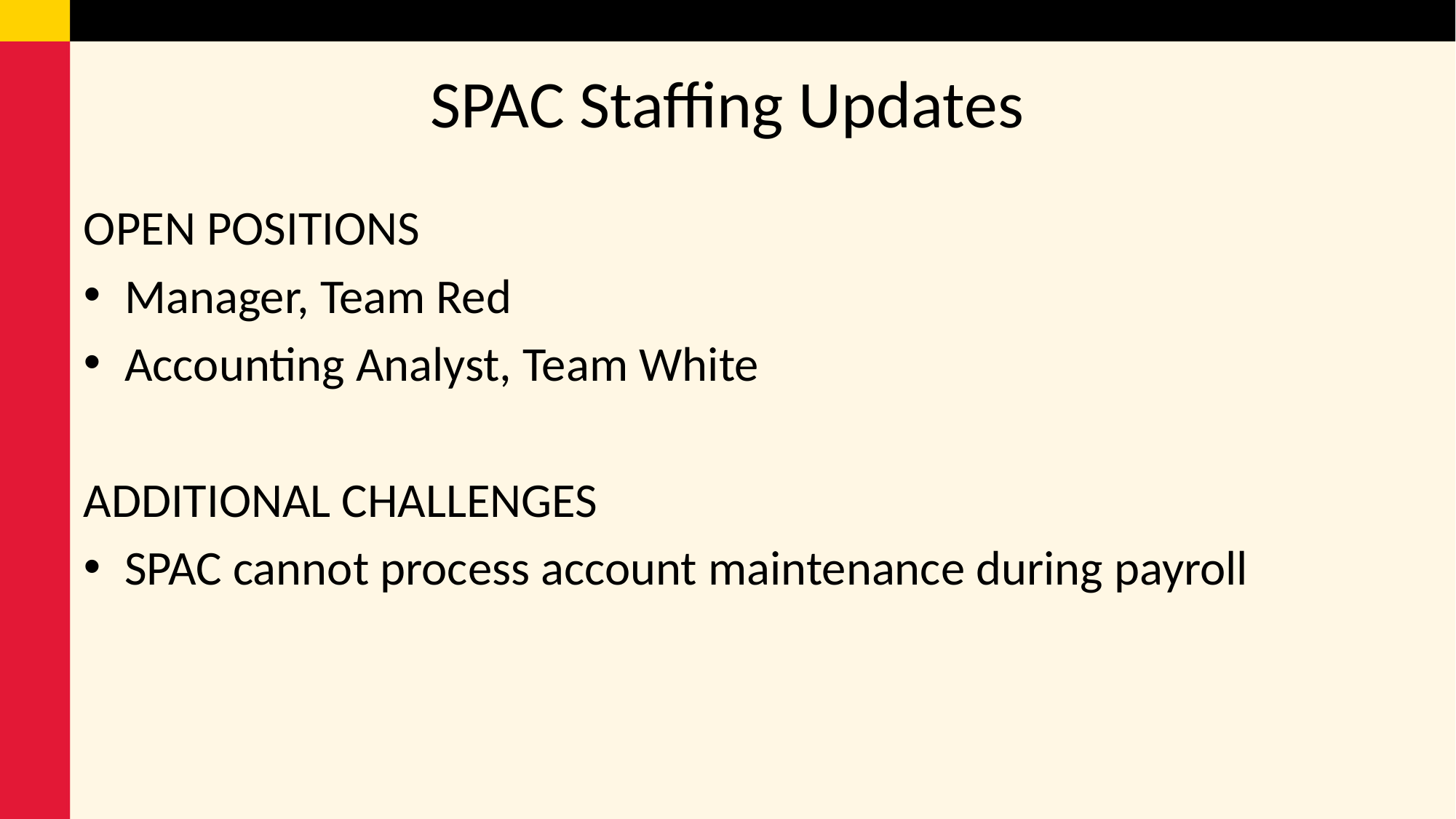

# SPAC Staffing Updates
OPEN POSITIONS
Manager, Team Red
Accounting Analyst, Team White

ADDITIONAL CHALLENGES
SPAC cannot process account maintenance during payroll